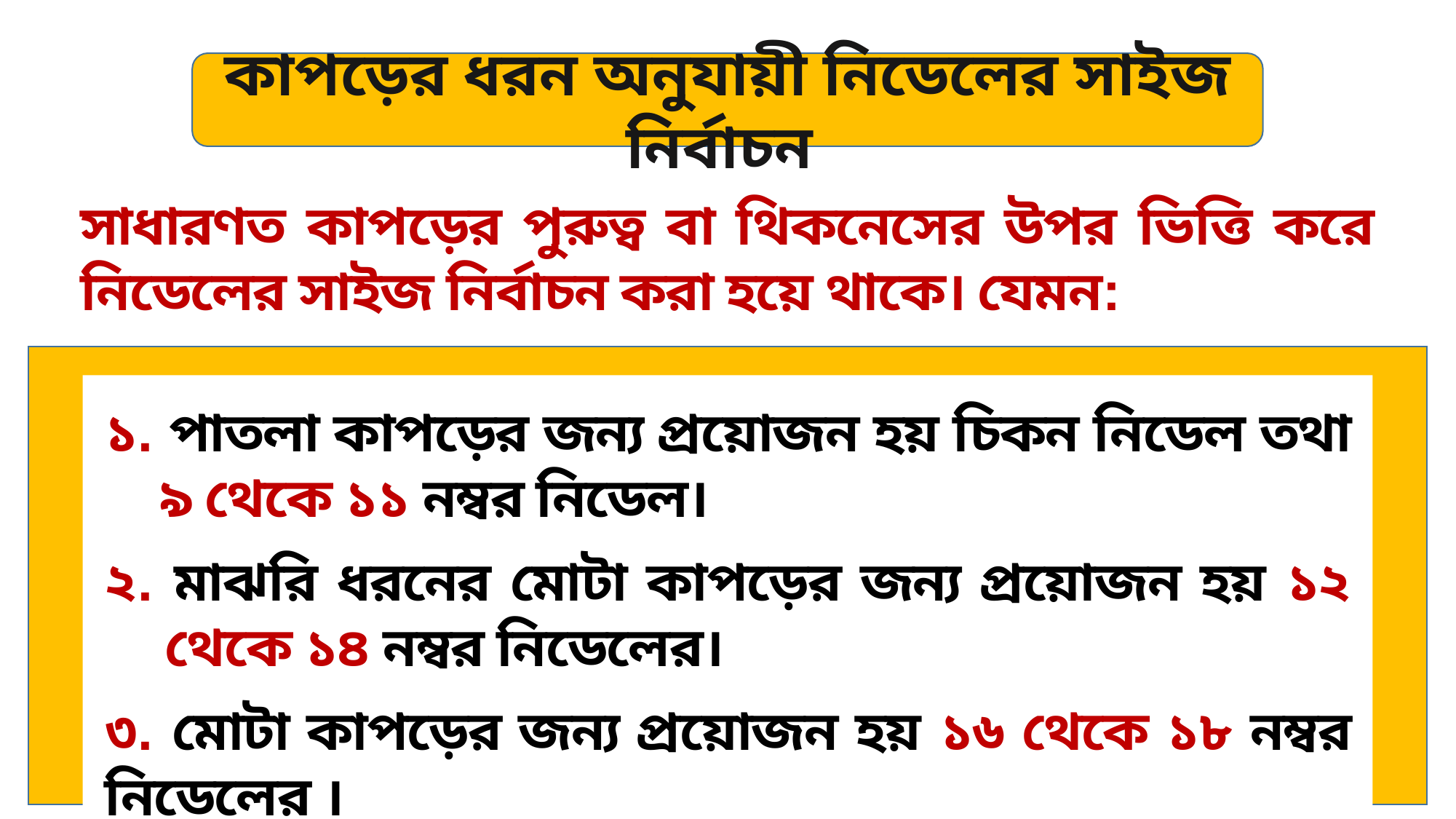

কাপড়ের ধরন অনুযায়ী নিডেলের সাইজ নির্বাচন
সাধারণত কাপড়ের পুরুত্ব বা থিকনেসের উপর ভিত্তি করে নিডেলের সাইজ নির্বাচন করা হয়ে থাকে। যেমন:

১. পাতলা কাপড়ের জন্য প্রয়োজন হয় চিকন নিডেল তথা ৯ থেকে ১১ নম্বর নিডেল।
২. মাঝরি ধরনের মোটা কাপড়ের জন্য প্রয়োজন হয় ১২ থেকে ১৪ নম্বর নিডেলের।
৩. মোটা কাপড়ের জন্য প্রয়োজন হয় ১৬ থেকে ১৮ নম্বর নিডেলের ।